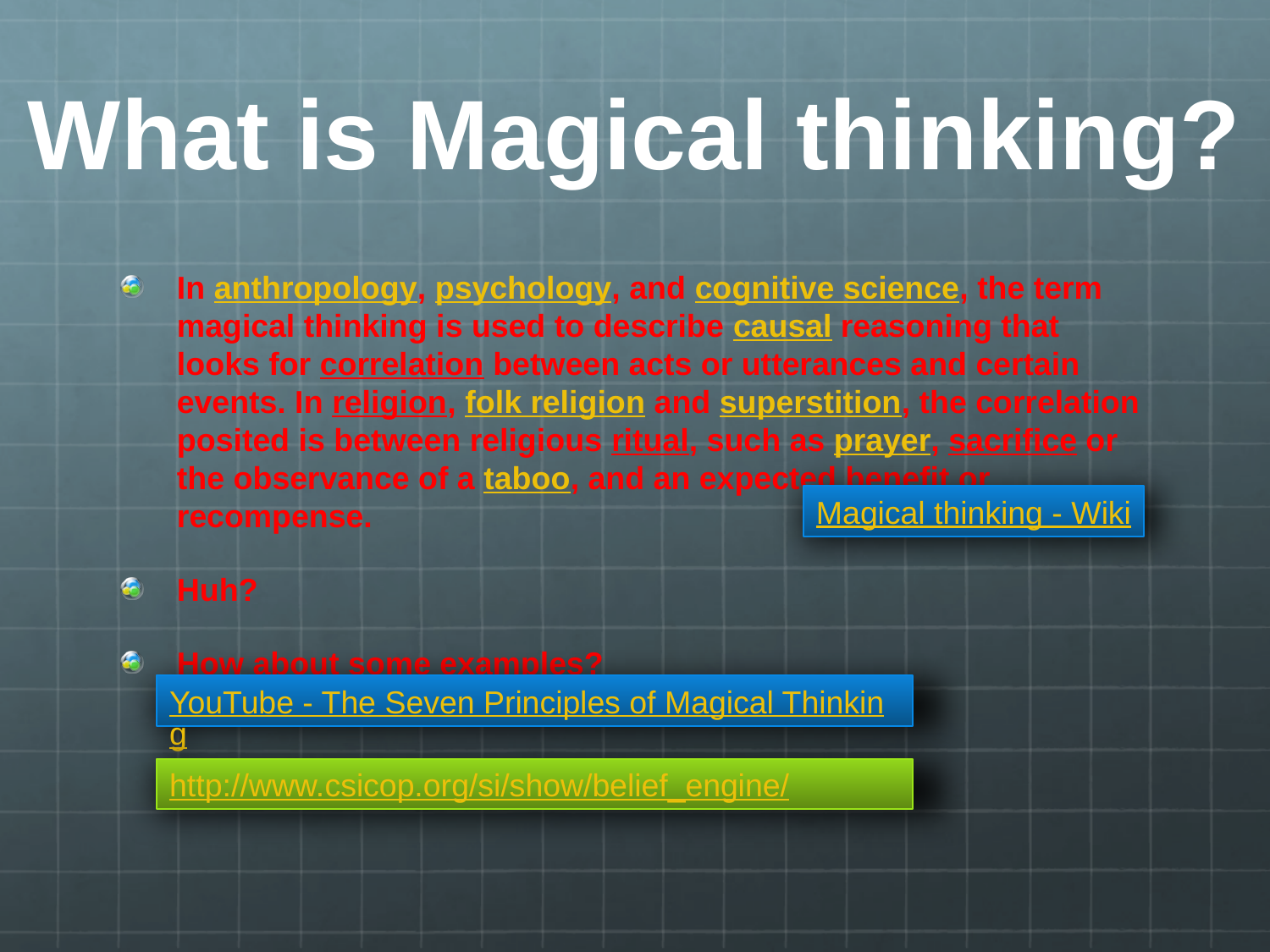

# What is Magical thinking?
In anthropology, psychology, and cognitive science, the term magical thinking is used to describe causal reasoning that looks for correlation between acts or utterances and certain events. In religion, folk religion and superstition, the correlation posited is between religious ritual, such as prayer, sacrifice or the observance of a taboo, and an expected benefit or recompense.
Huh?
How about some examples?
Magical thinking - Wiki
YouTube - The Seven Principles of Magical Thinking
http://www.csicop.org/si/show/belief_engine/